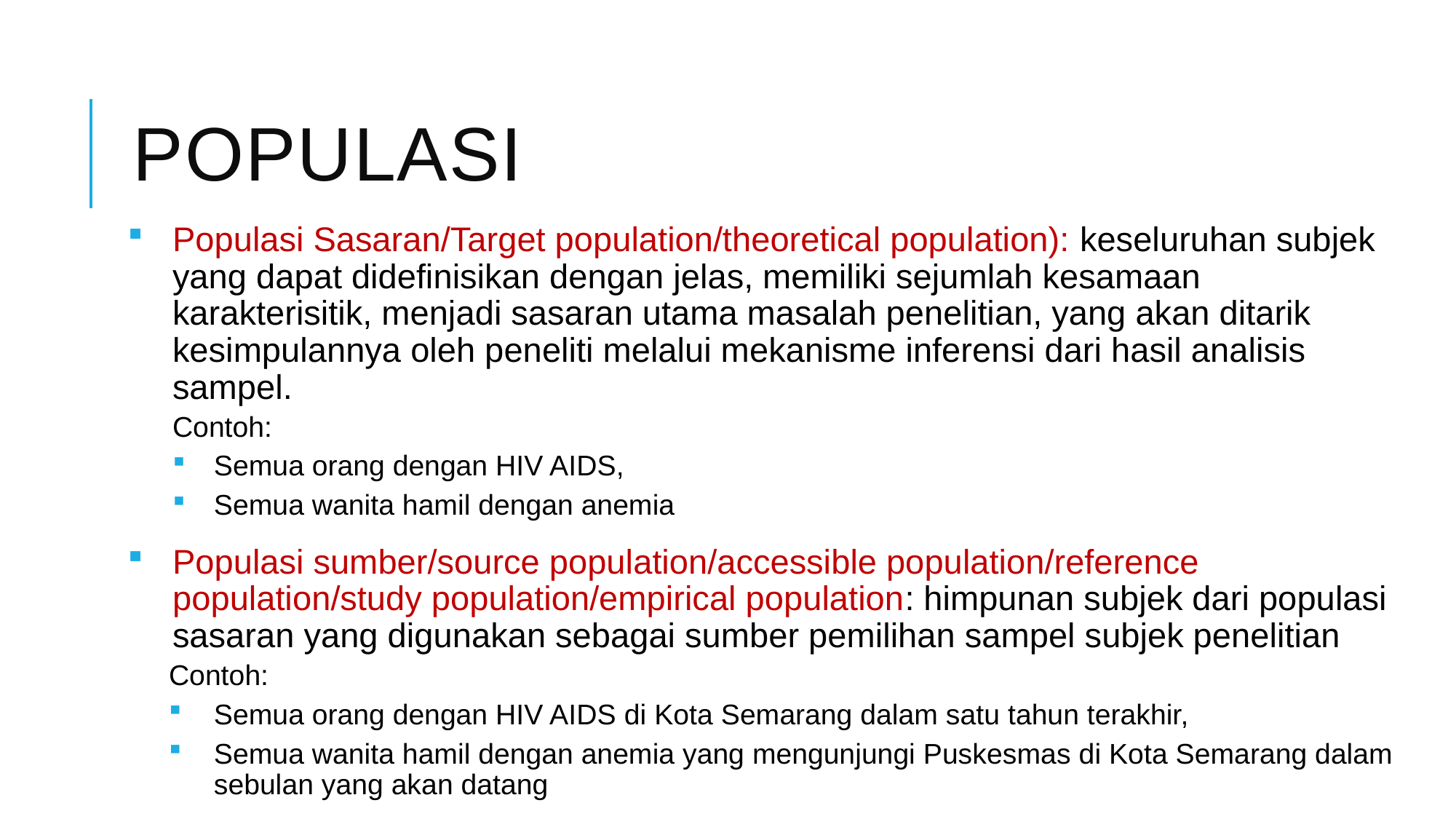

# Populasi
Populasi Sasaran/Target population/theoretical population): keseluruhan subjek yang dapat didefinisikan dengan jelas, memiliki sejumlah kesamaan karakterisitik, menjadi sasaran utama masalah penelitian, yang akan ditarik kesimpulannya oleh peneliti melalui mekanisme inferensi dari hasil analisis sampel.
Contoh:
Semua orang dengan HIV AIDS,
Semua wanita hamil dengan anemia
Populasi sumber/source population/accessible population/reference population/study population/empirical population: himpunan subjek dari populasi sasaran yang digunakan sebagai sumber pemilihan sampel subjek penelitian
Contoh:
Semua orang dengan HIV AIDS di Kota Semarang dalam satu tahun terakhir,
Semua wanita hamil dengan anemia yang mengunjungi Puskesmas di Kota Semarang dalam sebulan yang akan datang